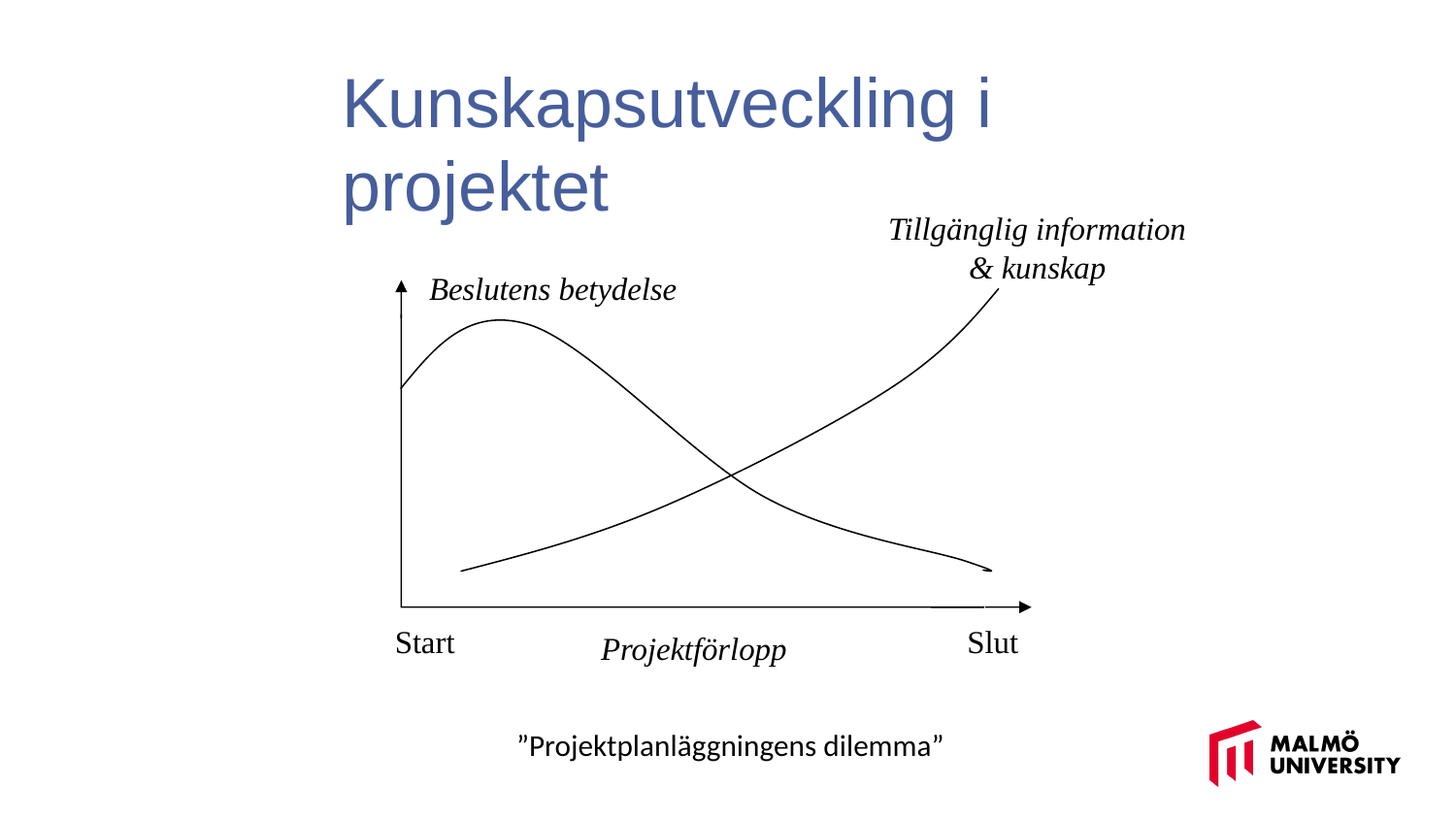

Kunskapsutveckling i projektet
Tillgänglig information & kunskap
Beslutens betydelse

Start
Slut
Projektförlopp
”Projektplanläggningens dilemma”